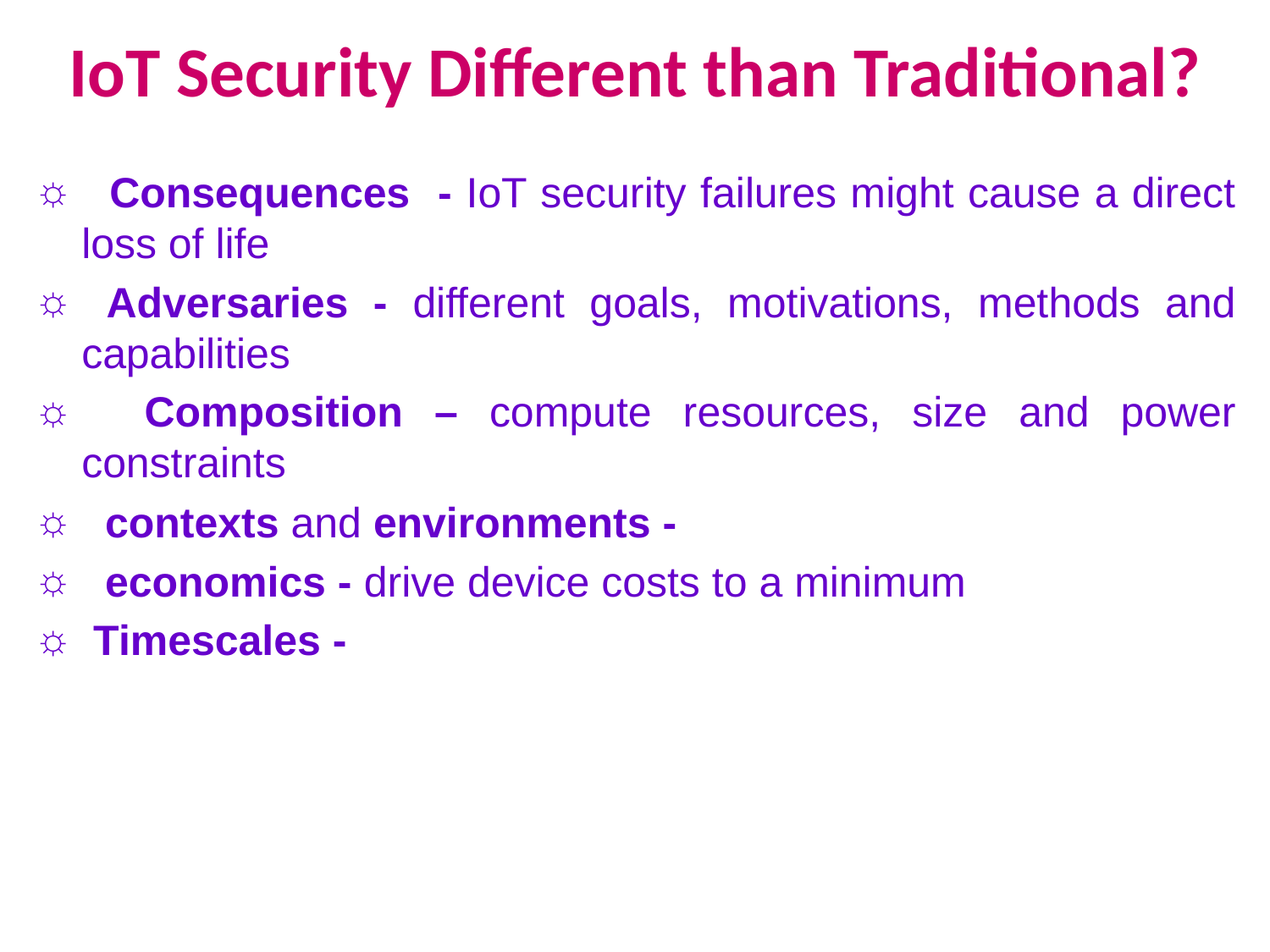

# IoT Security Different than Traditional?
  Consequences  - IoT security failures might cause a direct loss of life
 Adversaries - different goals, motivations, methods and capabilities
  Composition – compute resources, size and power constraints
  contexts and environments -
  economics - drive device costs to a minimum
 Timescales -